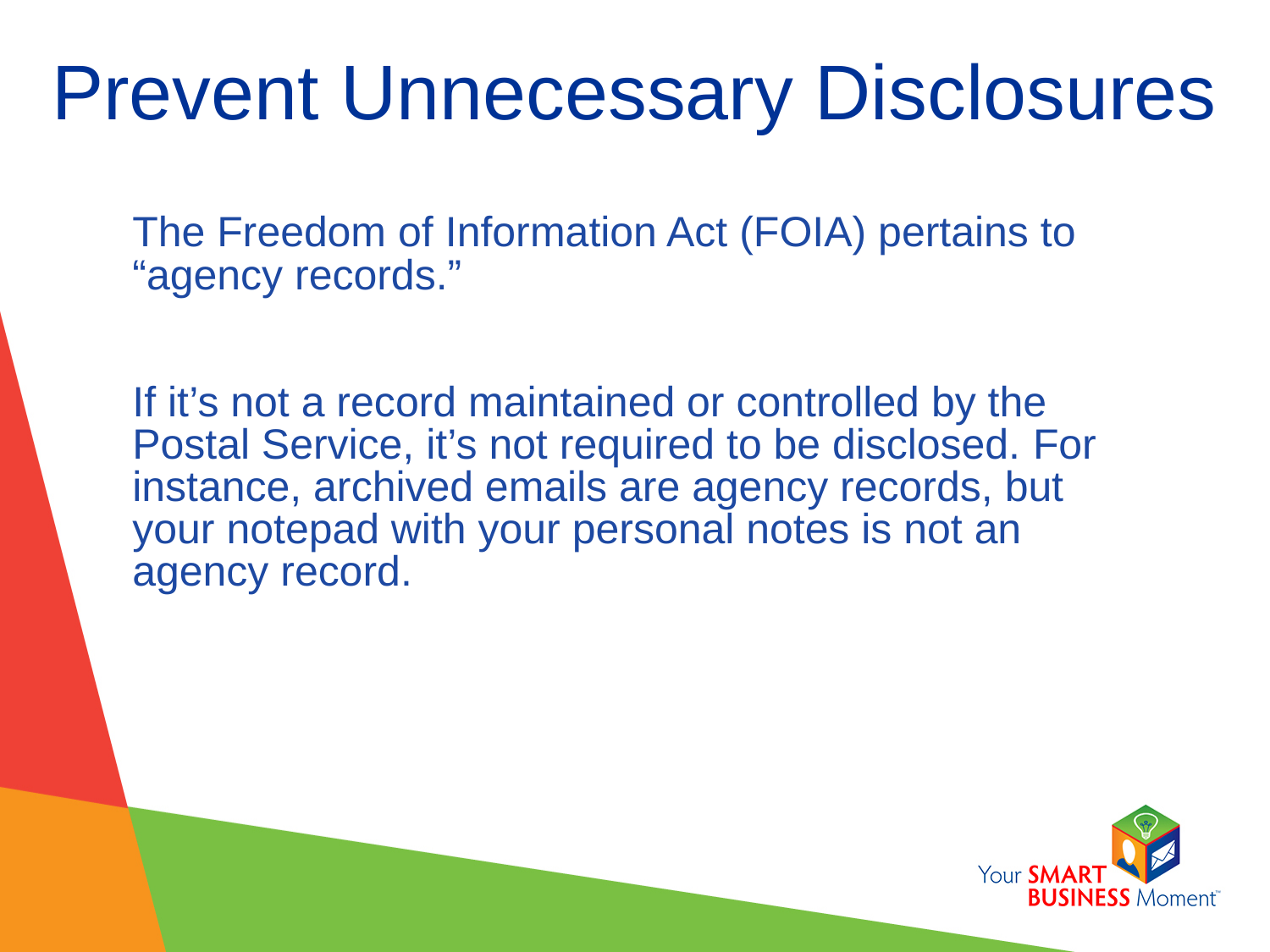

Prevent Unnecessary Disclosures
The Freedom of Information Act (FOIA) pertains to “agency records.”

If it’s not a record maintained or controlled by the Postal Service, it’s not required to be disclosed. For instance, archived emails are agency records, but your notepad with your personal notes is not an agency record.